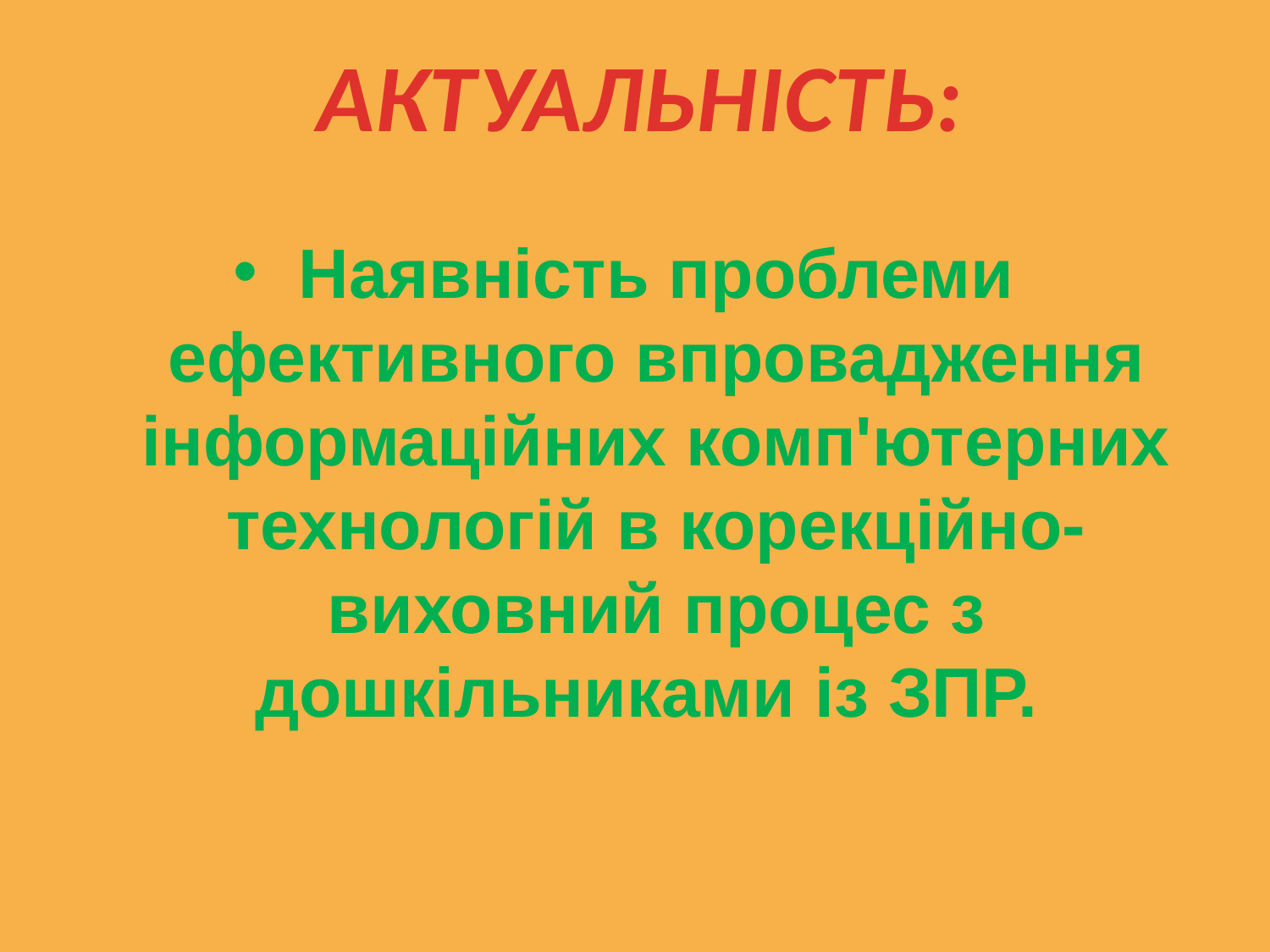

АКТУАЛЬНІСТЬ:
Наявність проблеми ефективного впровадження інформаційних комп'ютерних технологій в корекційно-виховний процес з дошкільниками із ЗПР.